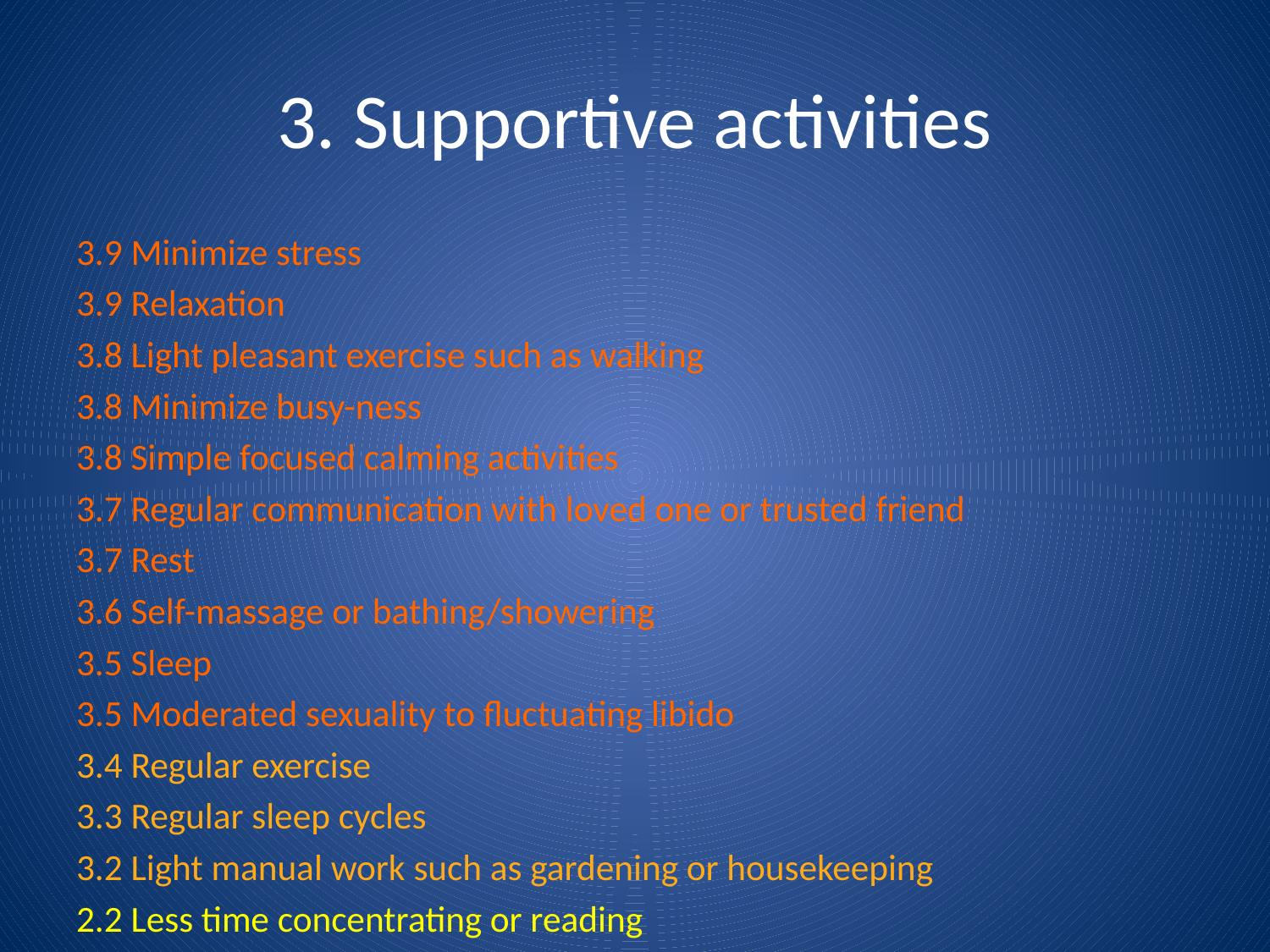

# 3. Supportive activities
3.9 Minimize stress
3.9 Relaxation
3.8 Light pleasant exercise such as walking
3.8 Minimize busy-ness
3.8 Simple focused calming activities
3.7 Regular communication with loved one or trusted friend
3.7 Rest
3.6 Self-massage or bathing/showering
3.5 Sleep
3.5 Moderated sexuality to fluctuating libido
3.4 Regular exercise
3.3 Regular sleep cycles
3.2 Light manual work such as gardening or housekeeping
2.2 Less time concentrating or reading